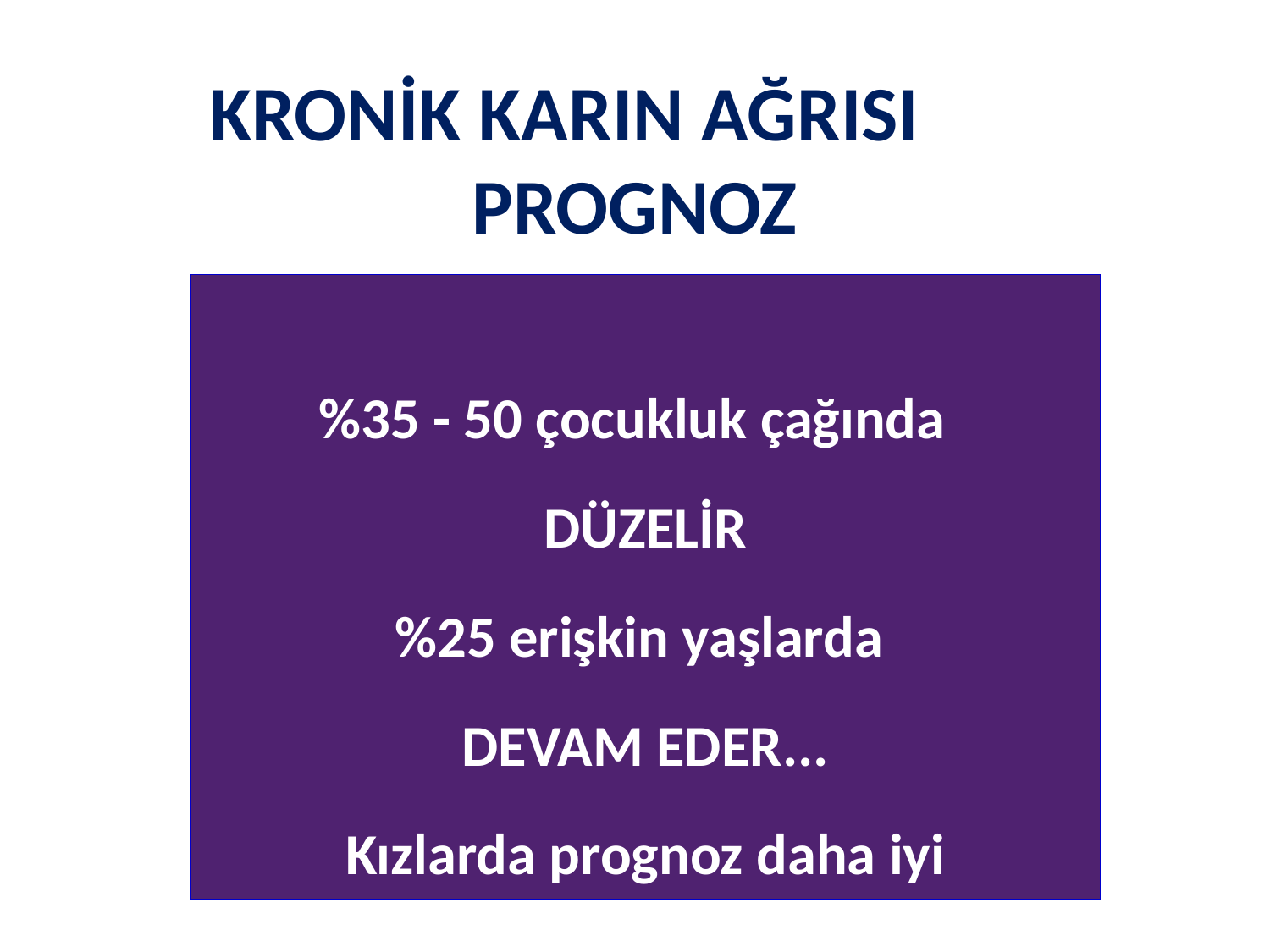

# KRONİK KARIN AĞRISI         PROGNOZ

%35 - 50 çocukluk çağında
DÜZELİR
%25 erişkin yaşlarda
DEVAM EDER...
Kızlarda prognoz daha iyi